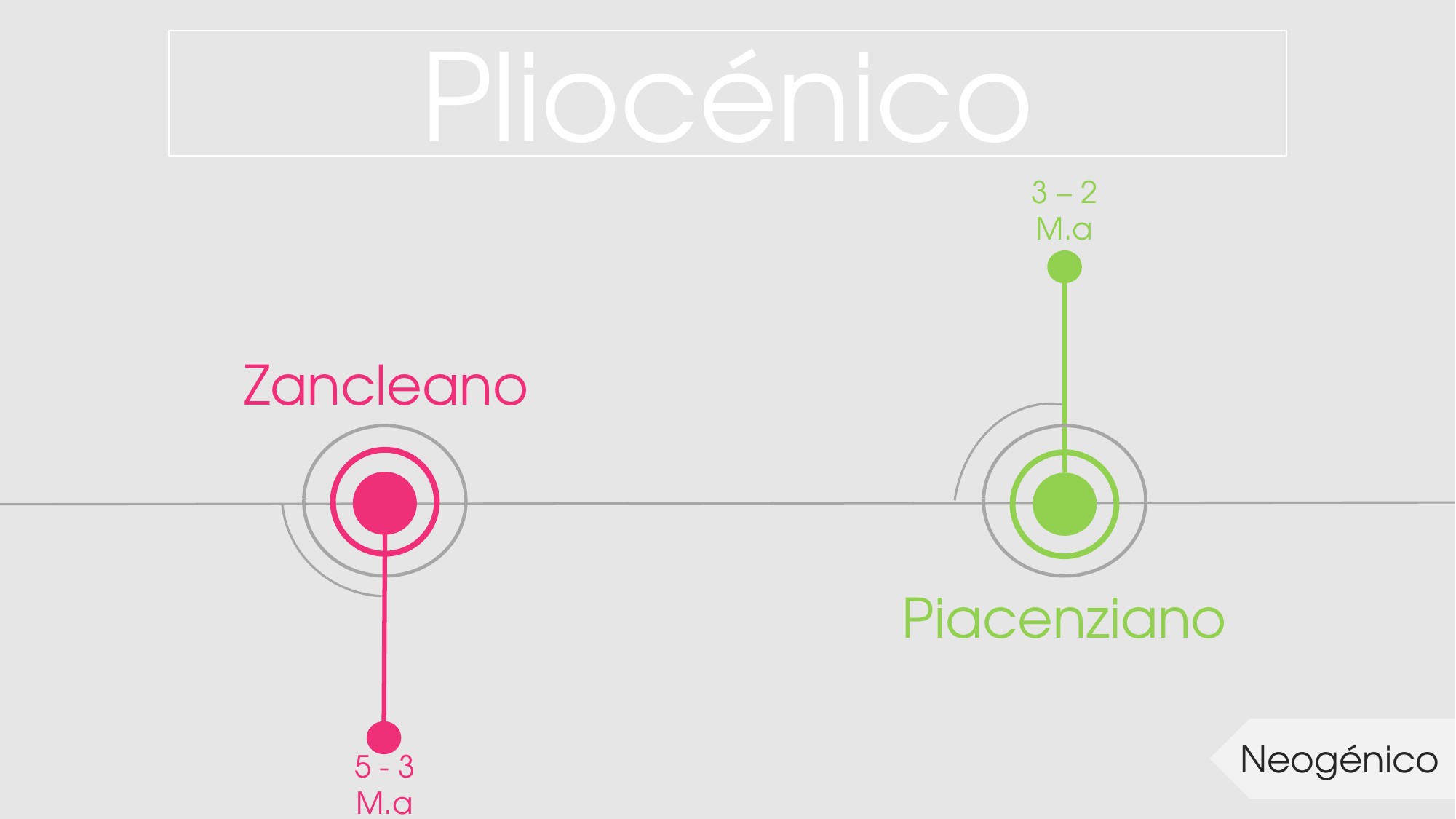

Pliocénico
3 – 2 M.a

Zancleano

Piacenziano

Neogénico
5 - 3 M.a